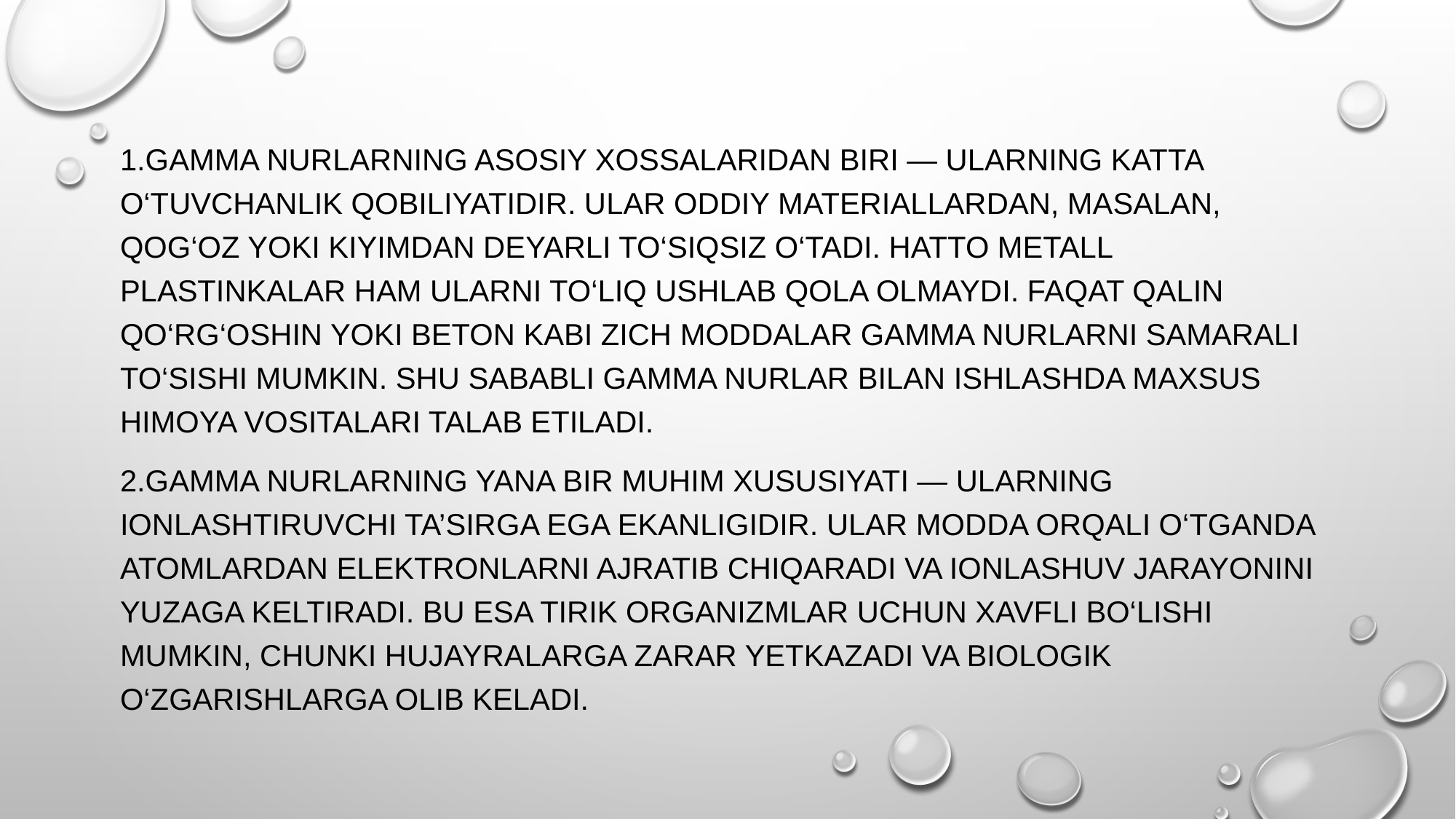

#
1.Gamma nurlarning asosiy xossalaridan biri — ularning katta o‘tuvchanlik qobiliyatidir. Ular oddiy materiallardan, masalan, qog‘oz yoki kiyimdan deyarli to‘siqsiz o‘tadi. Hatto metall plastinkalar ham ularni to‘liq ushlab qola olmaydi. Faqat qalin qo‘rg‘oshin yoki beton kabi zich moddalar gamma nurlarni samarali to‘sishi mumkin. Shu sababli gamma nurlar bilan ishlashda maxsus himoya vositalari talab etiladi.
2.Gamma nurlarning yana bir muhim xususiyati — ularning ionlashtiruvchi ta’sirga ega ekanligidir. Ular modda orqali o‘tganda atomlardan elektronlarni ajratib chiqaradi va ionlashuv jarayonini yuzaga keltiradi. Bu esa tirik organizmlar uchun xavfli bo‘lishi mumkin, chunki hujayralarga zarar yetkazadi va biologik o‘zgarishlarga olib keladi.